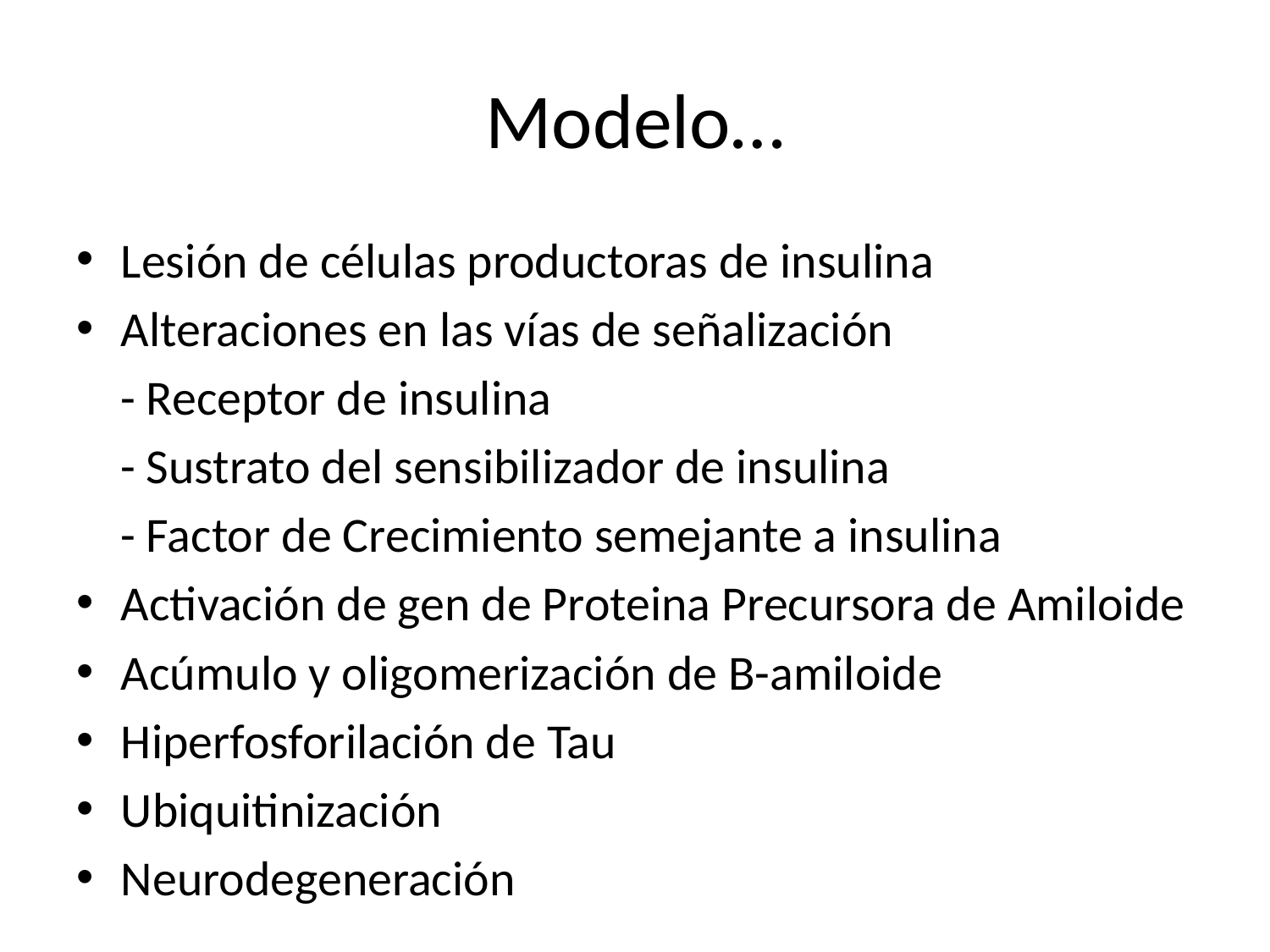

# Modelo…
Lesión de células productoras de insulina
Alteraciones en las vías de señalización
    - Receptor de insulina
    - Sustrato del sensibilizador de insulina
    - Factor de Crecimiento semejante a insulina
Activación de gen de Proteina Precursora de Amiloide
Acúmulo y oligomerización de B-amiloide
Hiperfosforilación de Tau
Ubiquitinización
Neurodegeneración